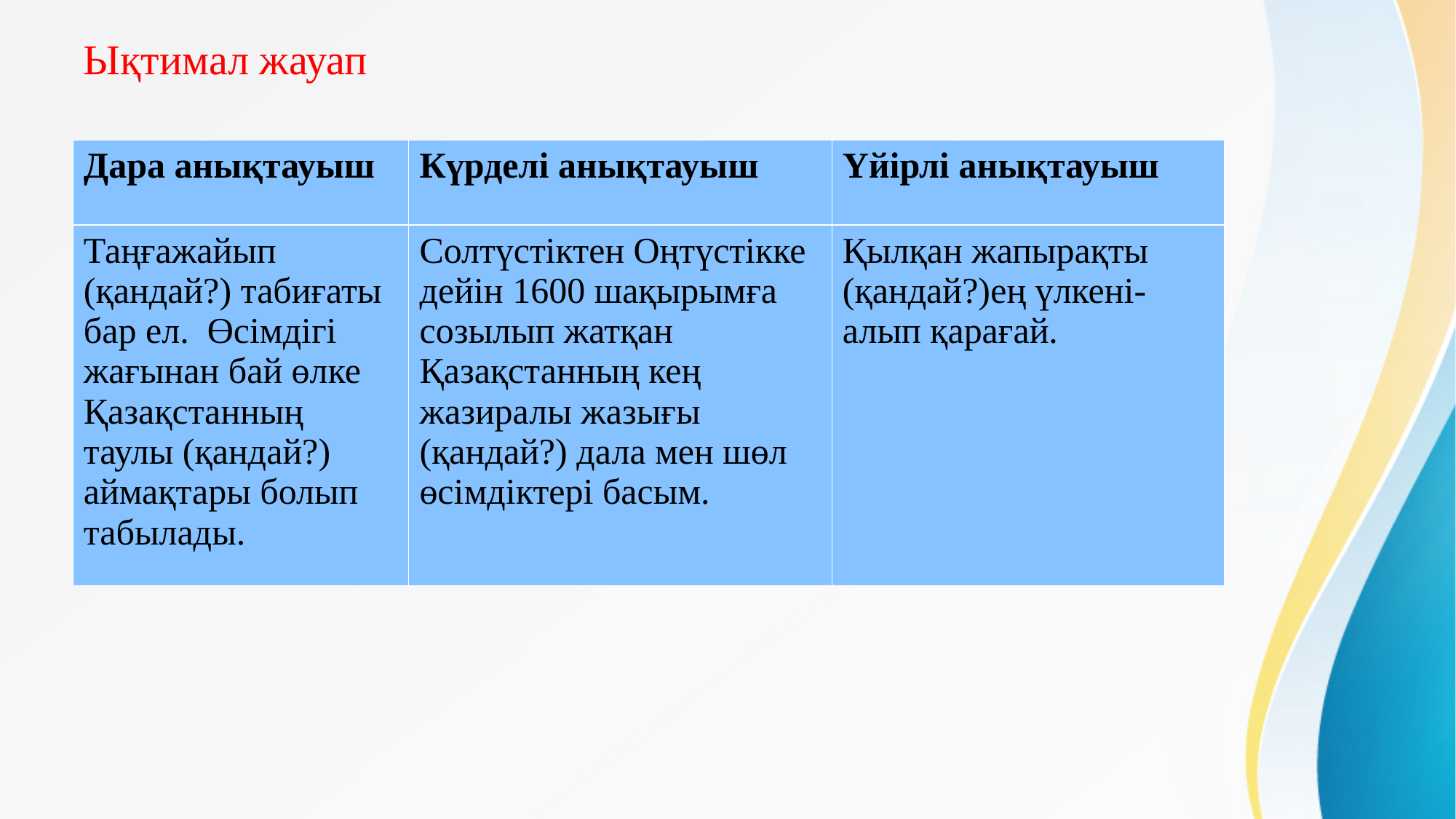

# Ықтимал жауап
| Дара анықтауыш | Күрделі анықтауыш | Үйірлі анықтауыш |
| --- | --- | --- |
| Таңғажайып (қандай?) табиғаты бар ел. Өсімдігі жағынан бай өлке Қазақстанның таулы (қандай?) аймақтары болып табылады. | Солтүстіктен Оңтүстікке дейін 1600 шақырымға созылып жатқан Қазақстанның кең жазиралы жазығы (қандай?) дала мен шөл өсімдіктері басым. | Қылқан жапырақты (қандай?)ең үлкені-алып қарағай. |